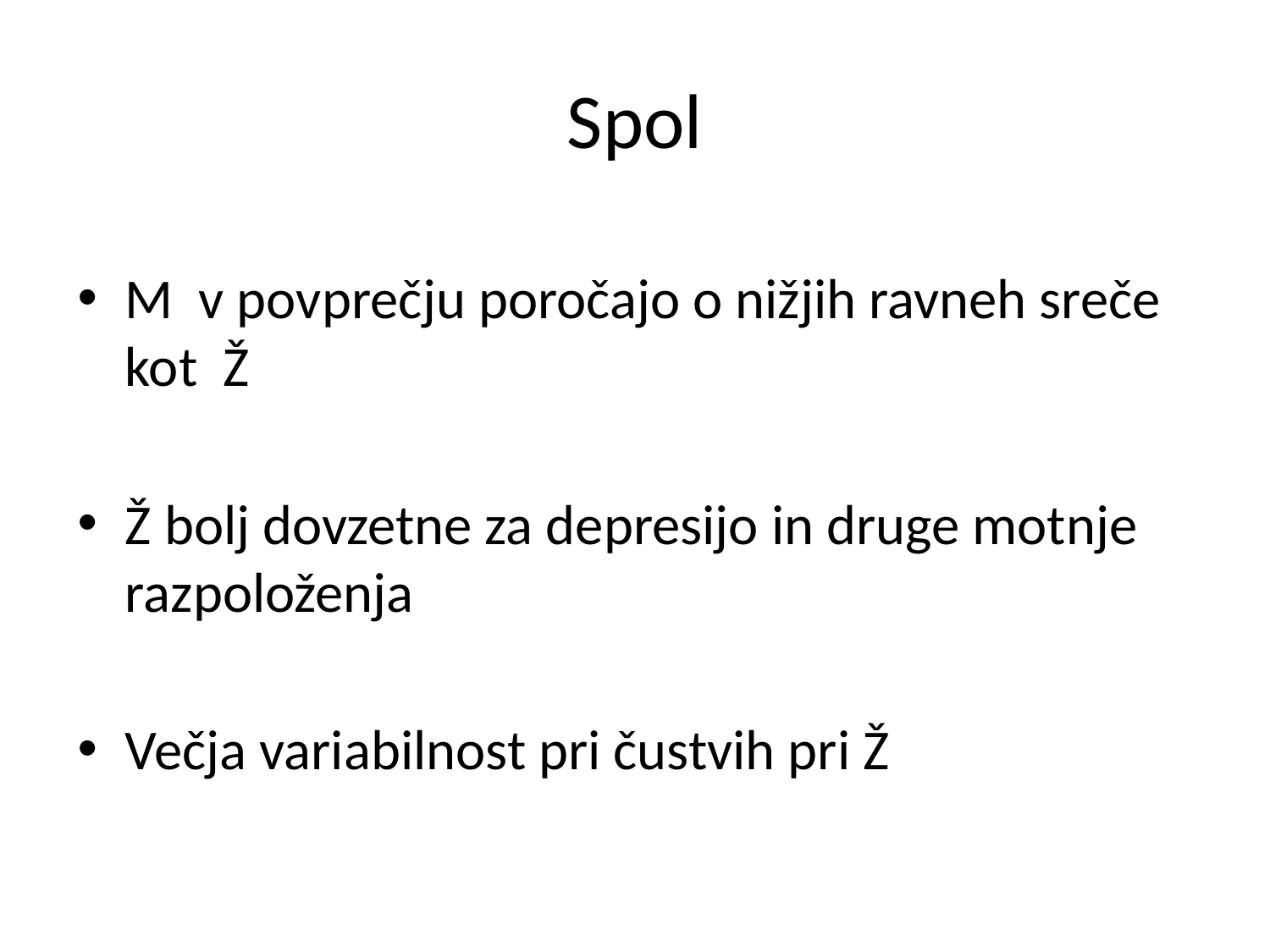

# Spol
M  v povprečju poročajo o nižjih ravneh sreče kot  Ž

Ž bolj dovzetne za depresijo in druge motnje razpoloženja

Večja variabilnost pri čustvih pri Ž